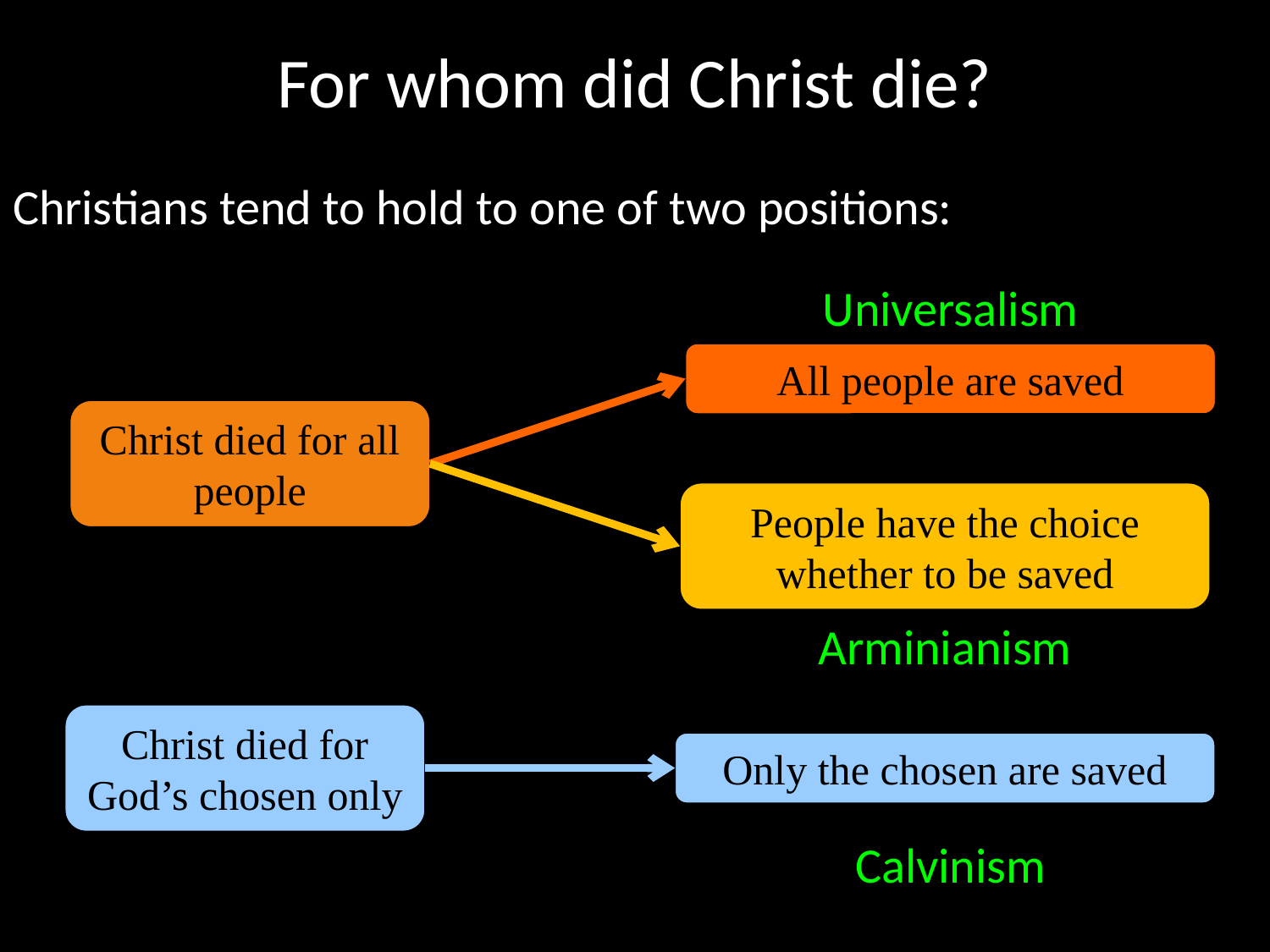

# For whom did Christ die?
Christians tend to hold to one of two positions:

Universalism
All people are saved
Christ died for all people
People have the choice whether to be saved
Arminianism
Christ died for God’s chosen only
Only the chosen are saved
Calvinism